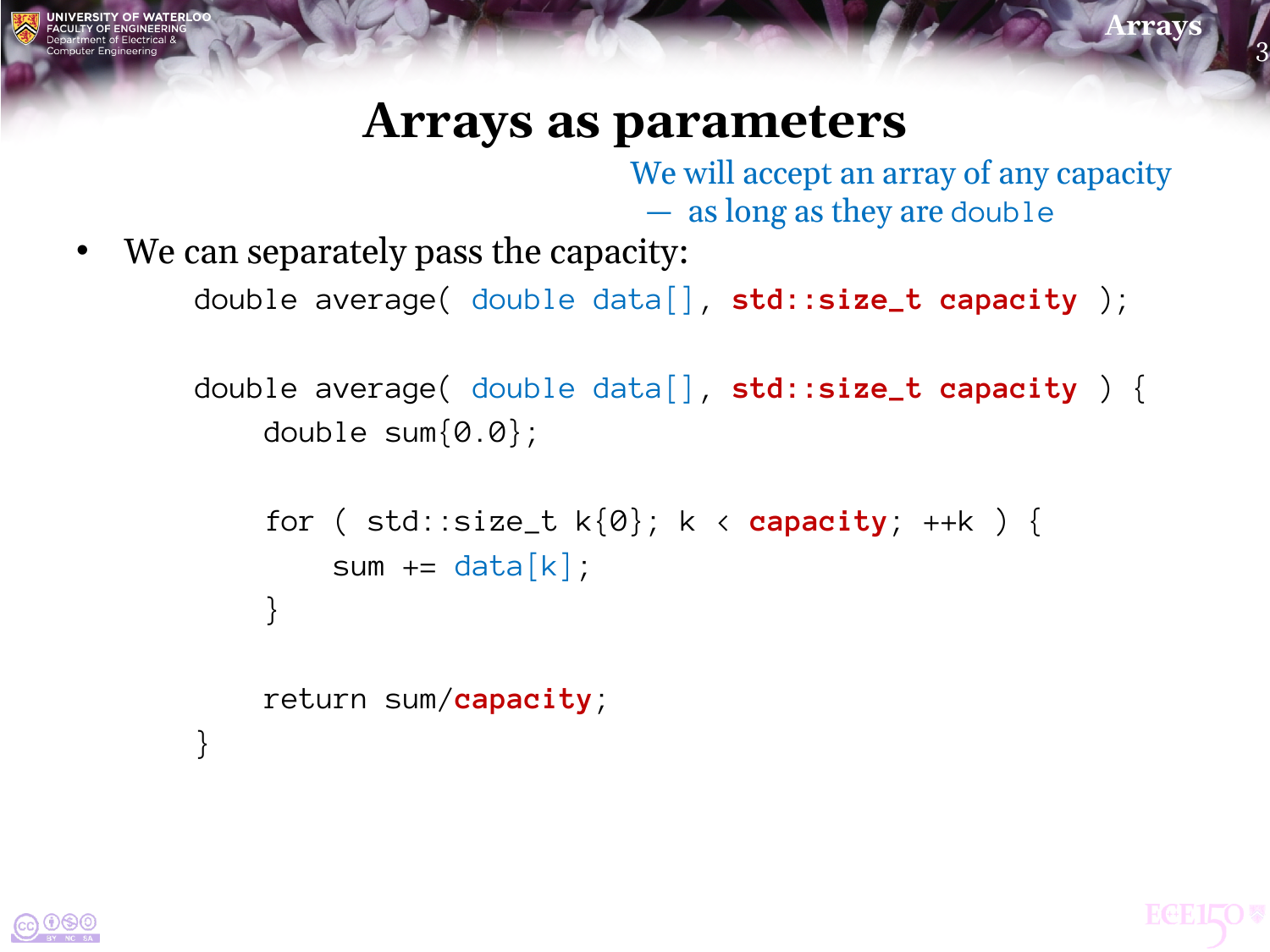

# Arrays as parameters
We will accept an array of any capacity
  —  as long as they are double
We can separately pass the capacity:
double average( double data[], std::size_t capacity );

double average( double data[], std::size_t capacity ) {
    double sum{0.0};

    for ( std::size_t k{0}; k < capacity; ++k ) {
        sum += data[k];
    }

    return sum/capacity;
}